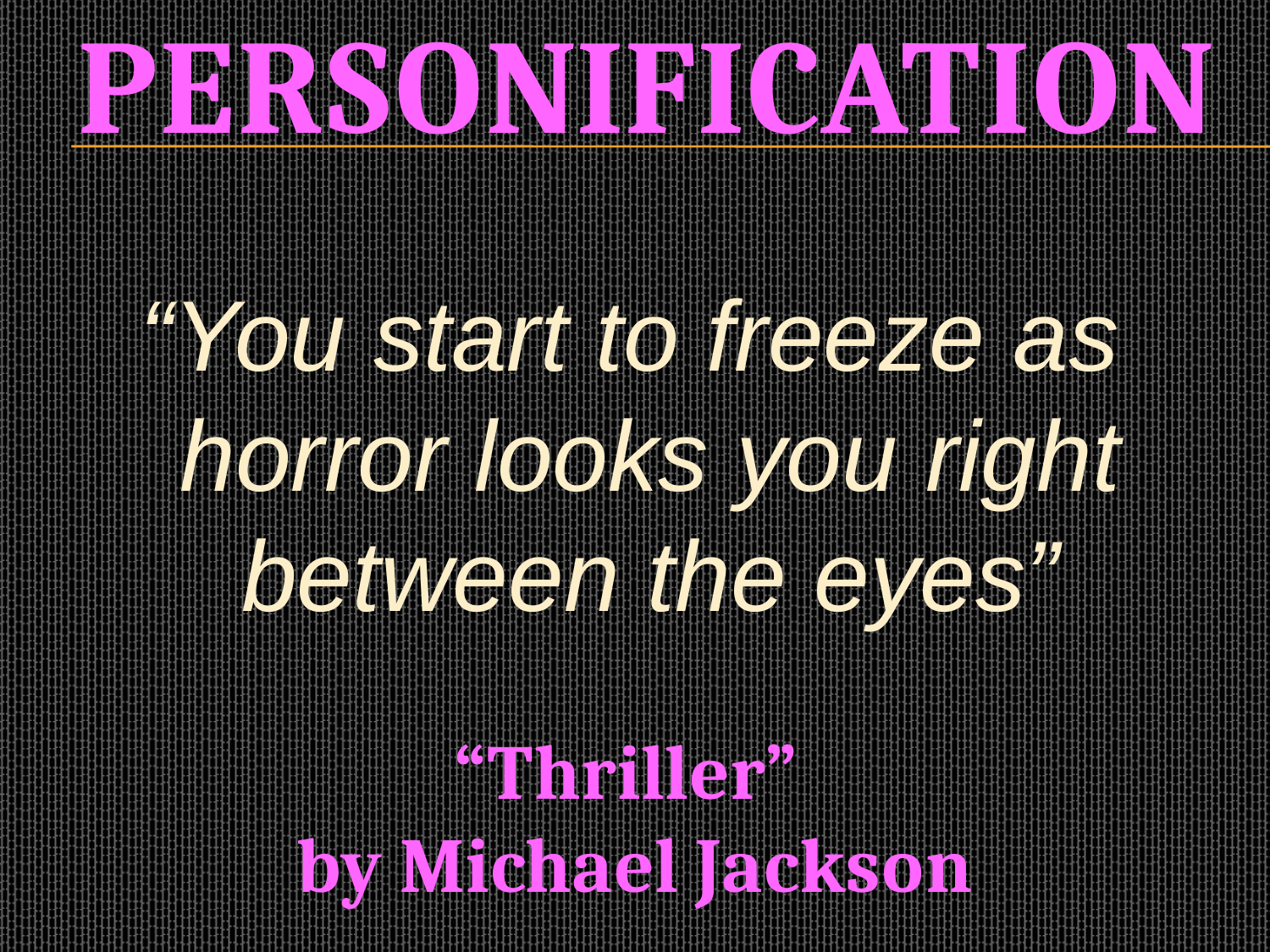

# personification
“You start to freeze as horror looks you right between the eyes”

“Thriller”
by Michael Jackson